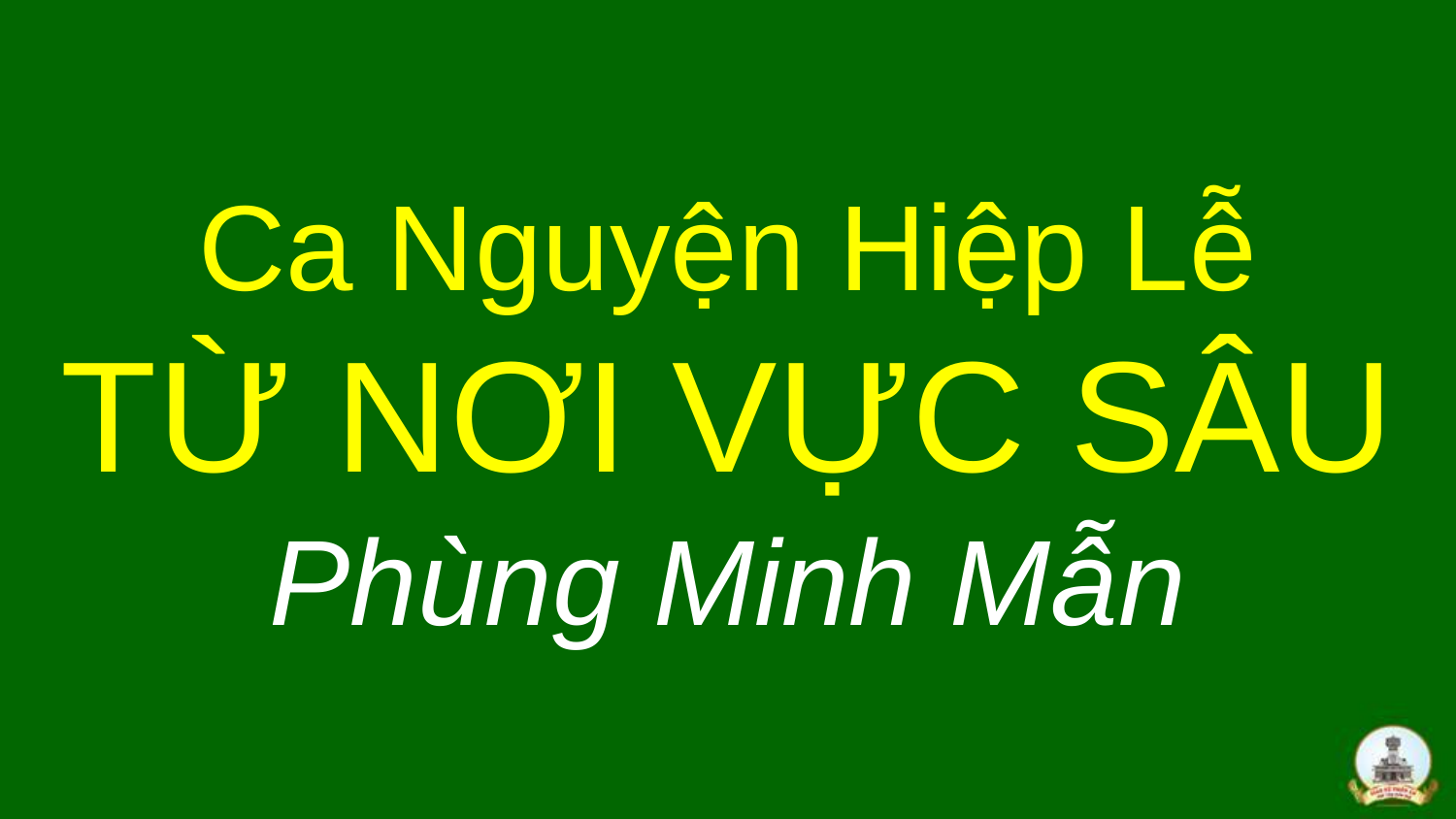

# Ca Nguyện Hiệp Lễ TỪ NƠI VỰC SÂU Phùng Minh Mẫn